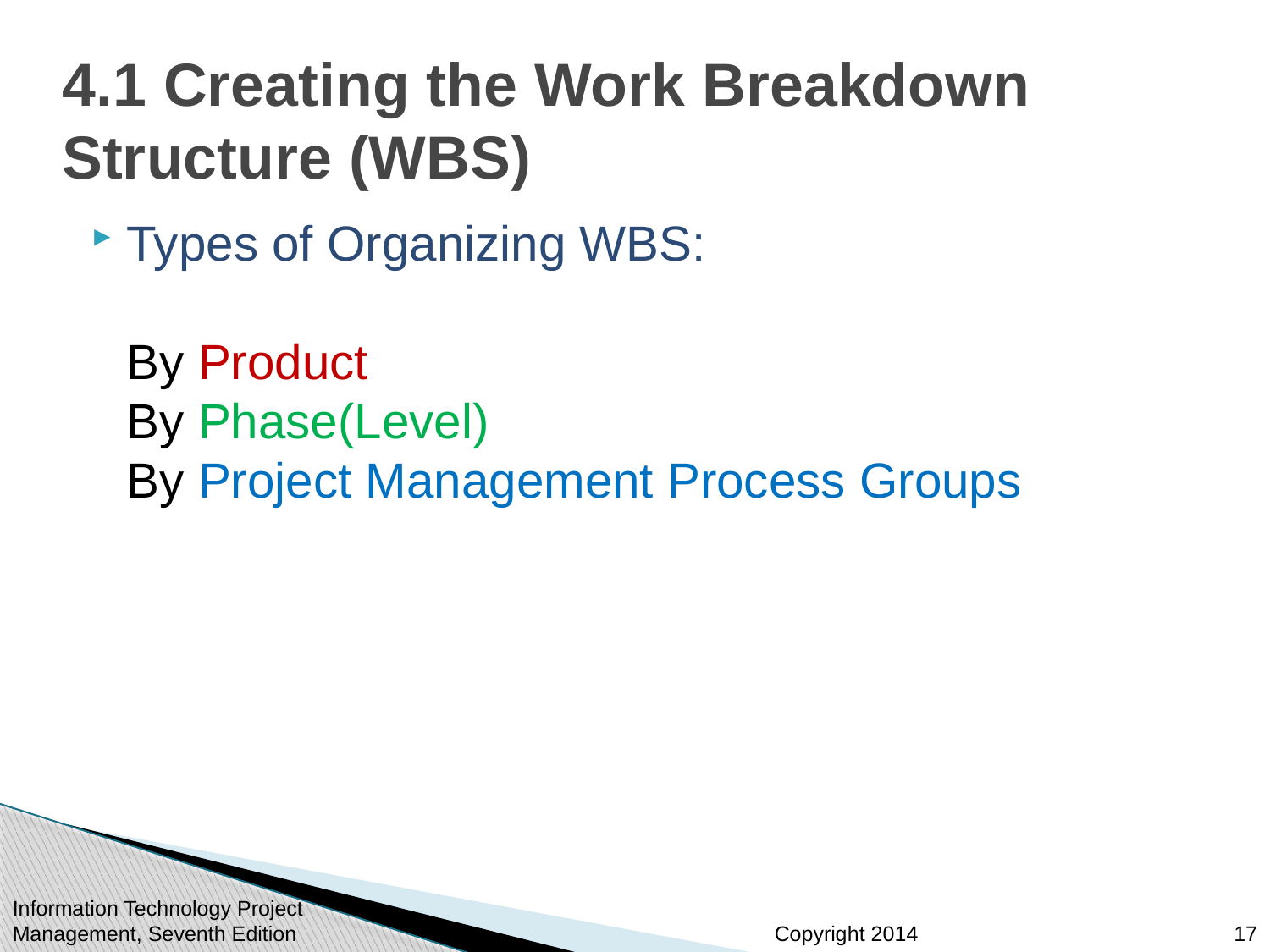

# 4.1 Creating the Work Breakdown Structure (WBS)
Types of Organizing WBS:
By Product
By Phase(Level)
By Project Management Process Groups
Information Technology Project Management, Seventh Edition
17